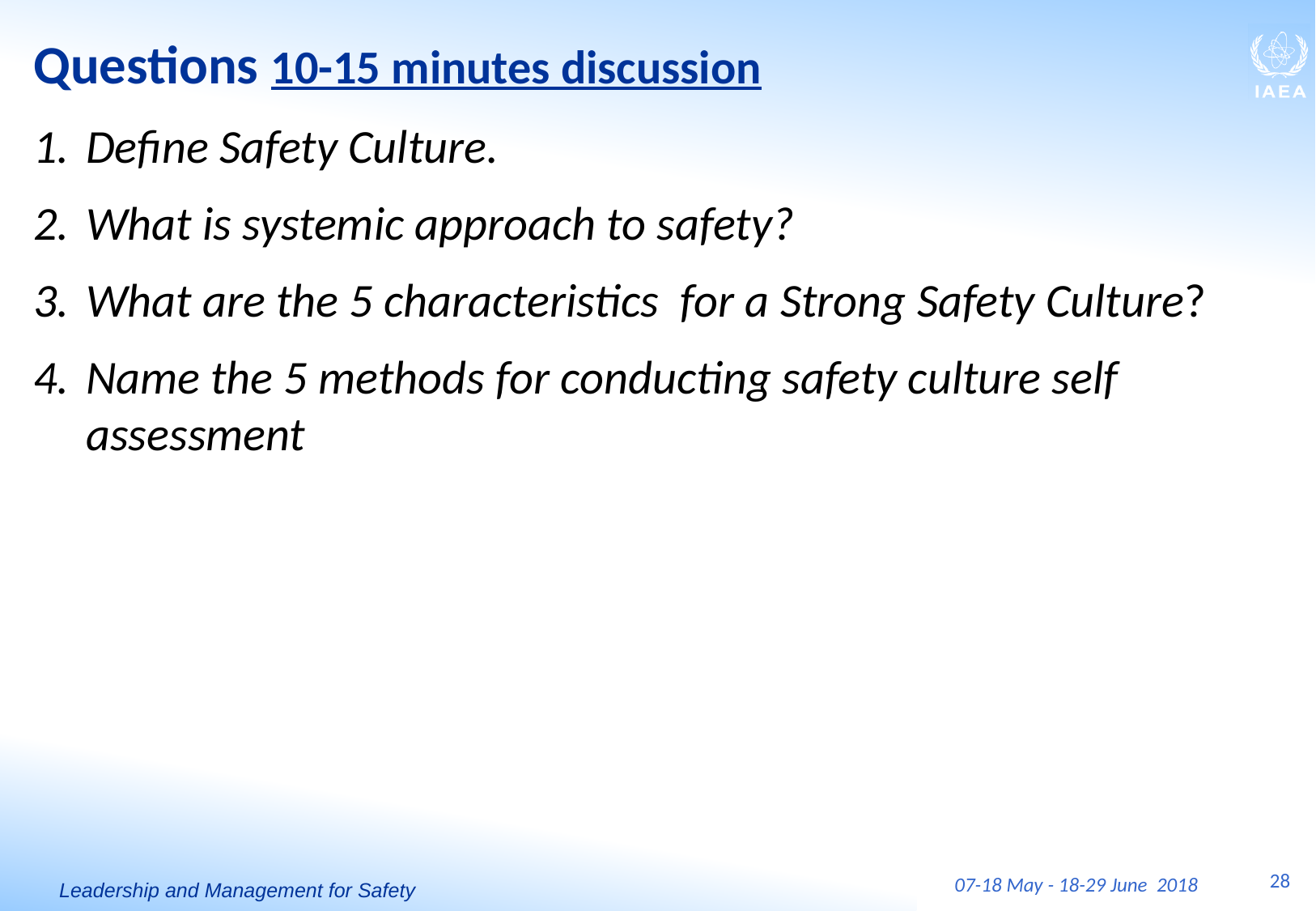

Questions 10-15 minutes discussion
Define Safety Culture.
What is systemic approach to safety?
What are the 5 characteristics  for a Strong Safety Culture?
Name the 5 methods for conducting safety culture self assessment

28
07-18 May - 18-29 June  2018
Leadership and Management for Safety